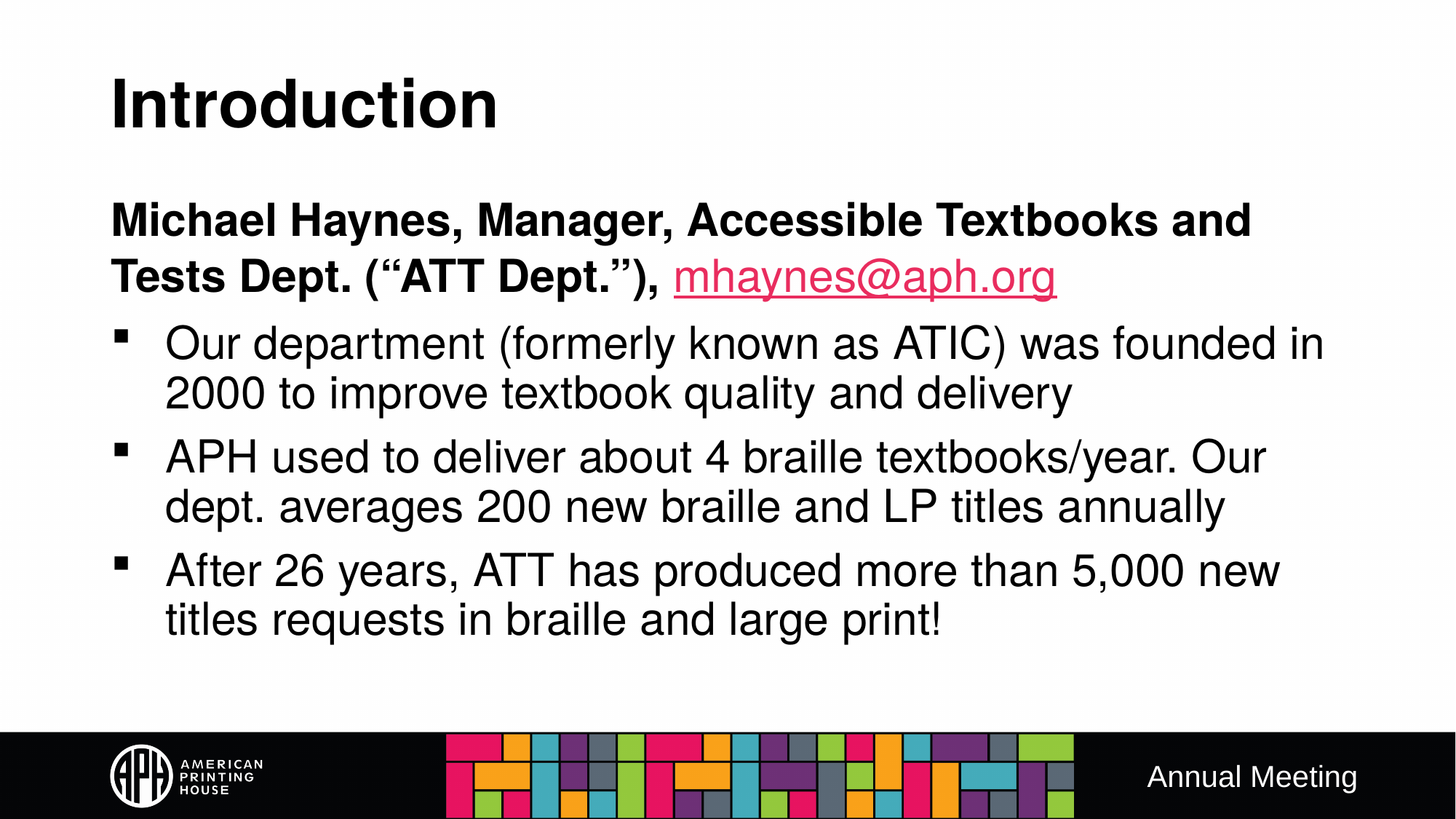

# Introduction
Michael Haynes, Manager, Accessible Textbooks and Tests Dept. (“ATT Dept.”), mhaynes@aph.org
Our department (formerly known as ATIC) was founded in 2000 to improve textbook quality and delivery
APH used to deliver about 4 braille textbooks/year. Our dept. averages 200 new braille and LP titles annually
After 26 years, ATT has produced more than 5,000 new titles requests in braille and large print!